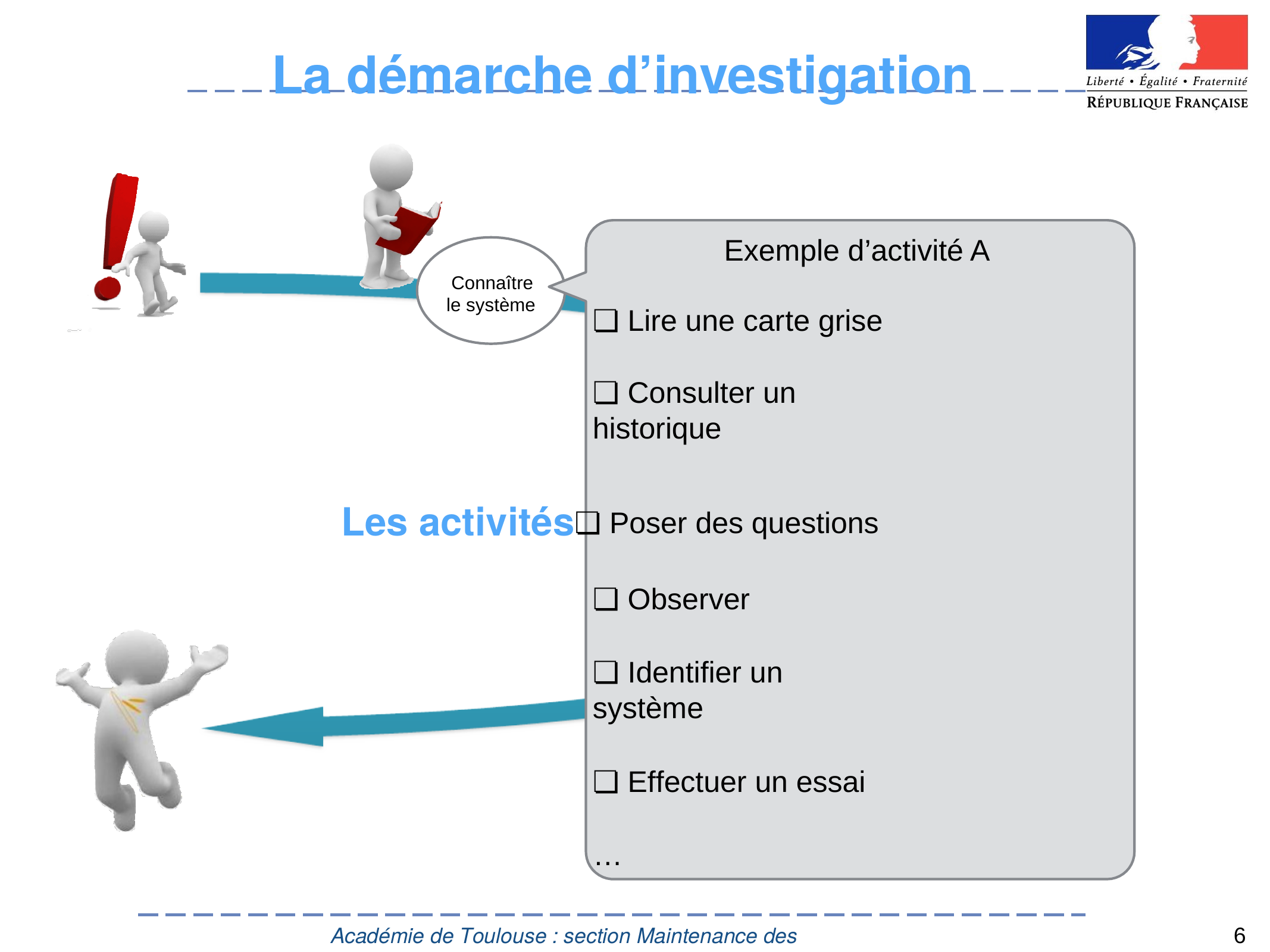

# La démarche d’investigation

Exemple d’activité A

Connaître le système

❏ Lire une carte grise

❏ Consulter un historique
Les activités❏ Poser des questions
❏ Observer

❏ Identifier un système

❏ Effectuer un essai

…

6
Académie de Toulouse : section Maintenance des Véhicules